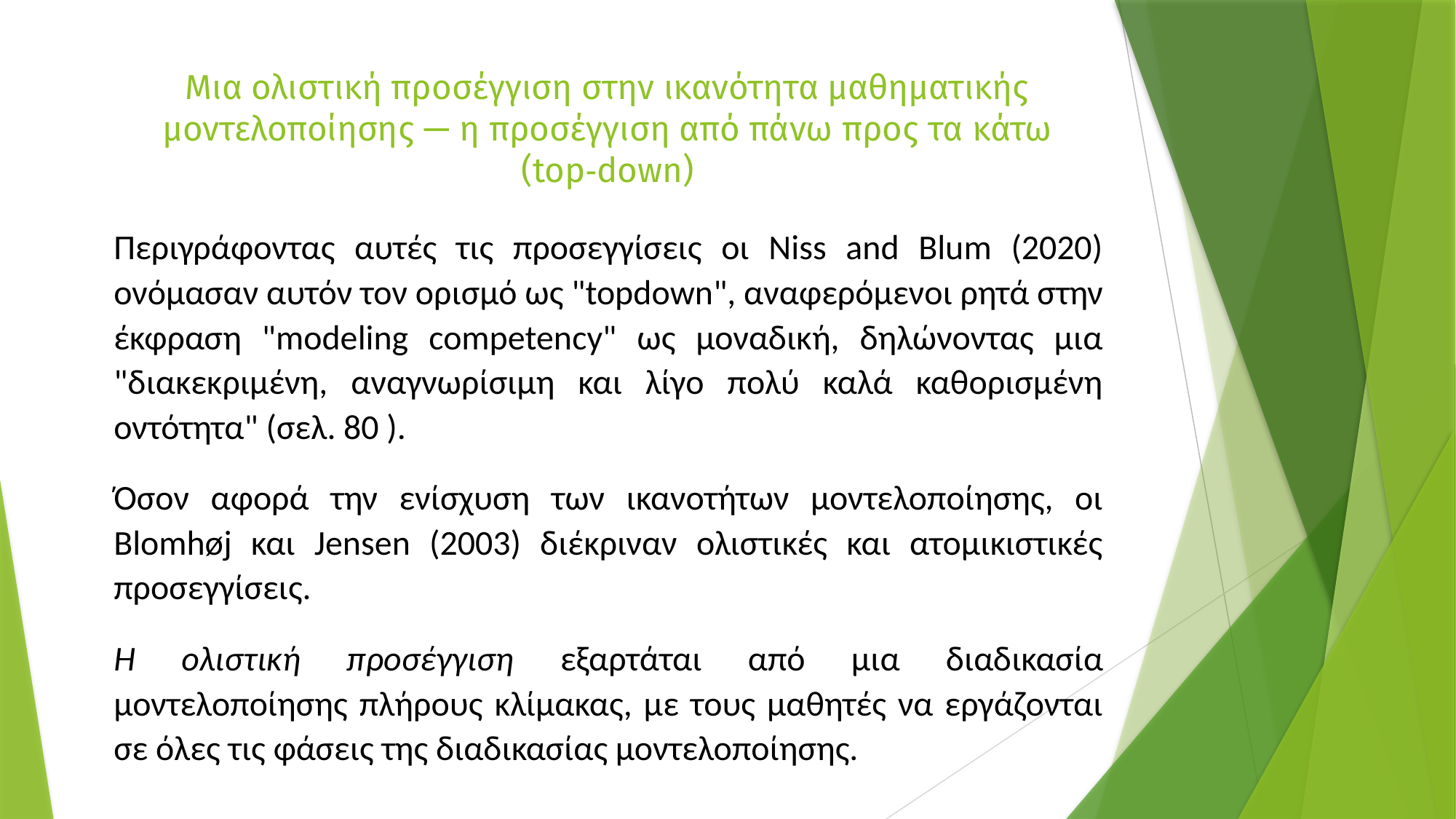

# Μια ολιστική προσέγγιση στην ικανότητα μαθηματικής μοντελοποίησης — η προσέγγιση από πάνω προς τα κάτω (top‑down)
Περιγράφοντας αυτές τις προσεγγίσεις οι Niss and Blum (2020) ονόμασαν αυτόν τον ορισμό ως "topdown", αναφερόμενοι ρητά στην έκφραση "modeling competency" ως μοναδική, δηλώνοντας μια "διακεκριμένη, αναγνωρίσιμη και λίγο πολύ καλά καθορισμένη οντότητα" (σελ. 80 ).
Όσον αφορά την ενίσχυση των ικανοτήτων μοντελοποίησης, οι Blomhøj και Jensen (2003) διέκριναν ολιστικές και ατομικιστικές προσεγγίσεις.
Η ολιστική προσέγγιση εξαρτάται από μια διαδικασία μοντελοποίησης πλήρους κλίμακας, με τους μαθητές να εργάζονται σε όλες τις φάσεις της διαδικασίας μοντελοποίησης.